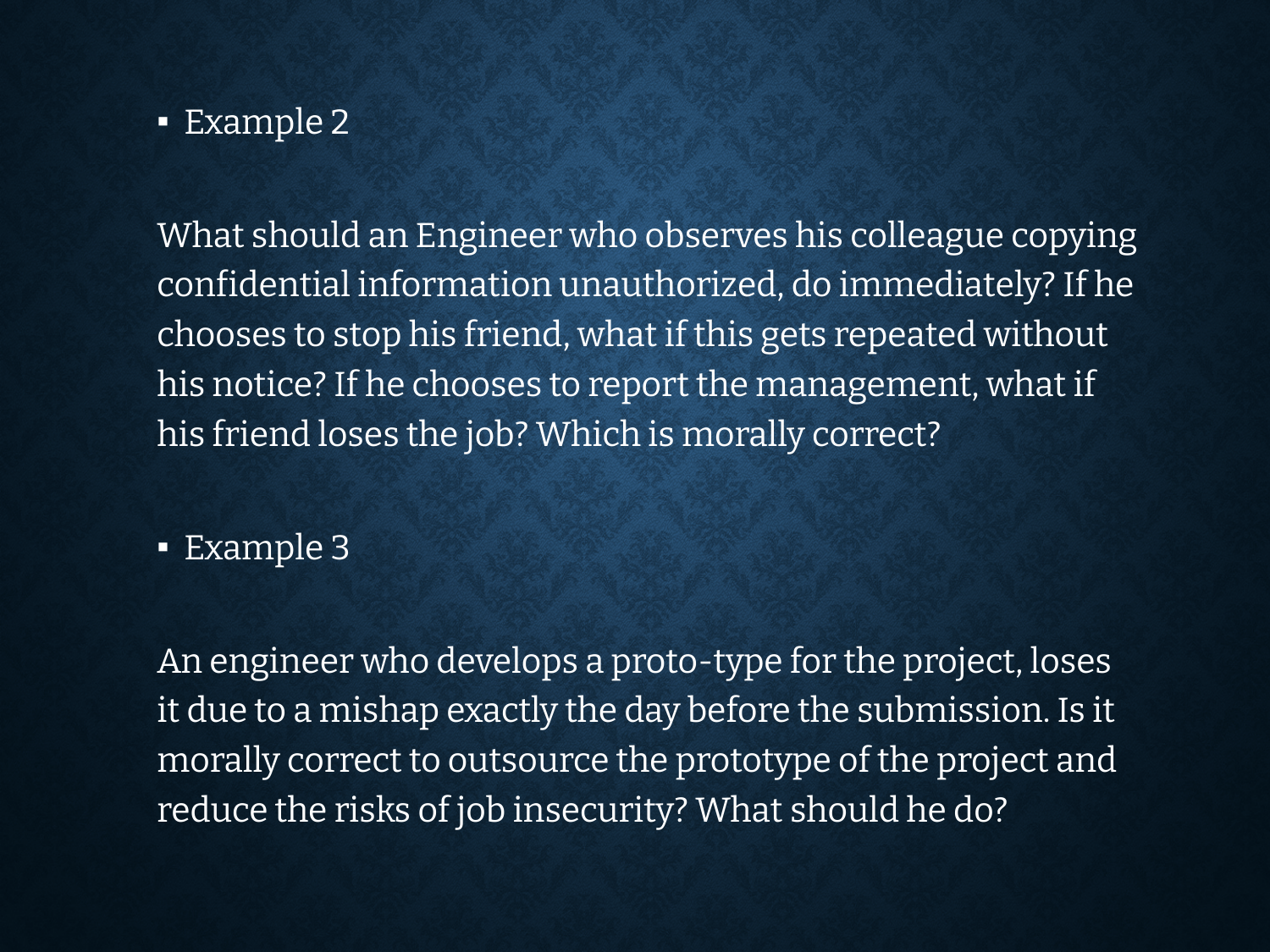

Example 2

What should an Engineer who observes his colleague copying confidential information unauthorized, do immediately? If he chooses to stop his friend, what if this gets repeated without his notice? If he chooses to report the management, what if his friend loses the job? Which is morally correct?

Example 3

An engineer who develops a proto-type for the project, loses it due to a mishap exactly the day before the submission. Is it morally correct to outsource the prototype of the project and reduce the risks of job insecurity? What should he do?